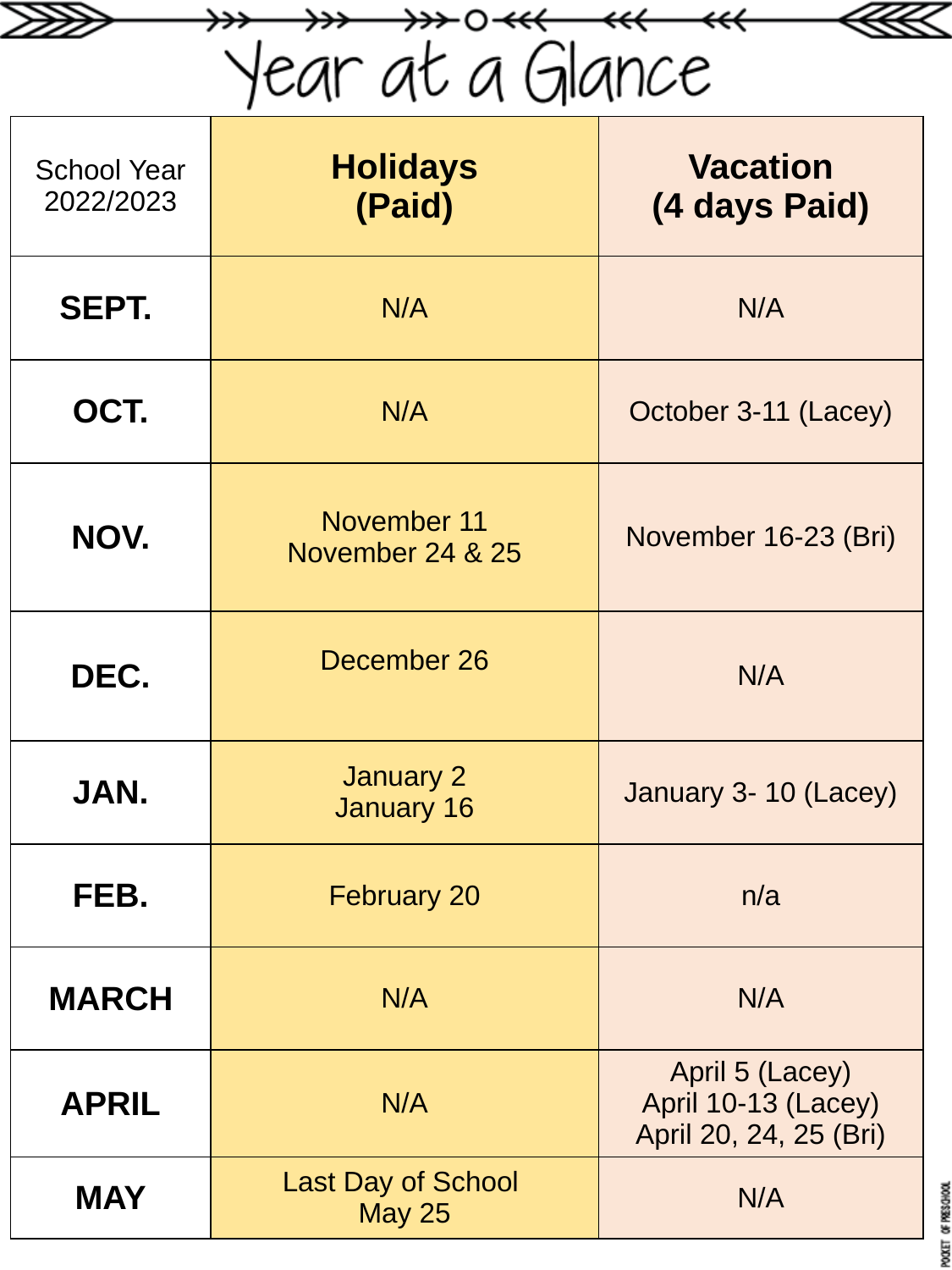

| School Year 2022/2023 | Holidays (Paid) | Vacation (4 days Paid) |
| --- | --- | --- |
| SEPT. | N/A | N/A |
| OCT. | N/A | October 3-11 (Lacey) |
| NOV. | November 11 November 24 & 25 | November 16-23 (Bri) |
| DEC. | December 26 | N/A |
| JAN. | January 2 January 16 | January 3- 10 (Lacey) |
| FEB. | February 20 | n/a |
| MARCH | N/A | N/A |
| APRIL | N/A | April 5 (Lacey) April 10-13 (Lacey) April 20, 24, 25 (Bri) |
| MAY | Last Day of School May 25 | N/A |